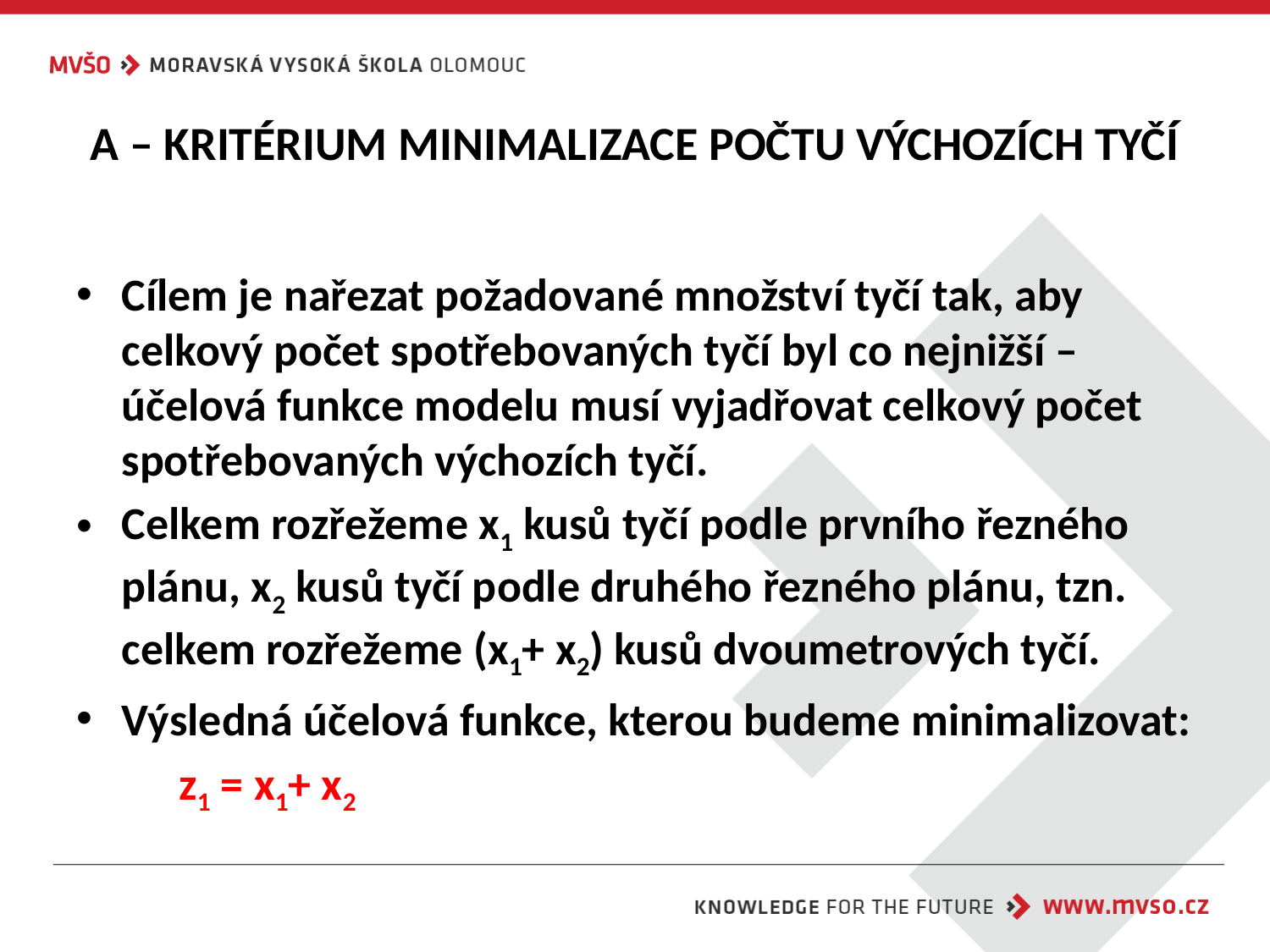

# A – KRITÉRIUM MINIMALIZACE POČTU VÝCHOZÍCH TYČÍ
Cílem je nařezat požadované množství tyčí tak, aby celkový počet spotřebovaných tyčí byl co nejnižší – účelová funkce modelu musí vyjadřovat celkový počet spotřebovaných výchozích tyčí.
Celkem rozřežeme x1 kusů tyčí podle prvního řezného plánu, x2 kusů tyčí podle druhého řezného plánu, tzn. celkem rozřežeme (x1+ x2) kusů dvoumetrových tyčí.
Výsledná účelová funkce, kterou budeme minimalizovat:
	z1 = x1+ x2